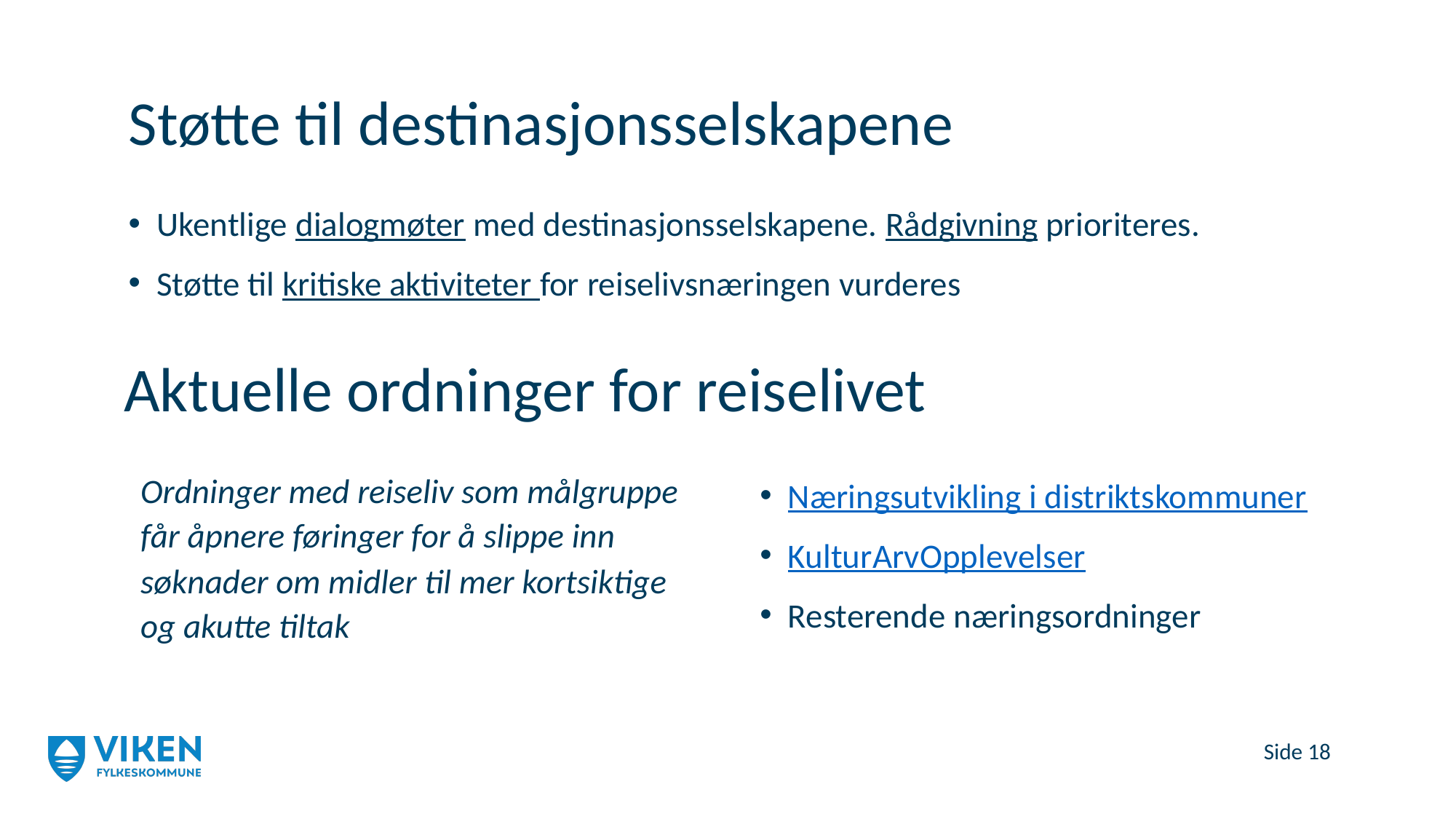

# Støtte til destinasjonsselskapene
Ukentlige dialogmøter med destinasjonsselskapene. Rådgivning prioriteres.
Støtte til kritiske aktiviteter for reiselivsnæringen vurderes
Aktuelle ordninger for reiselivet
Ordninger med reiseliv som målgruppe får åpnere føringer for å slippe inn søknader om midler til mer kortsiktige og akutte tiltak
Næringsutvikling i distriktskommuner
KulturArvOpplevelser
Resterende næringsordninger
18